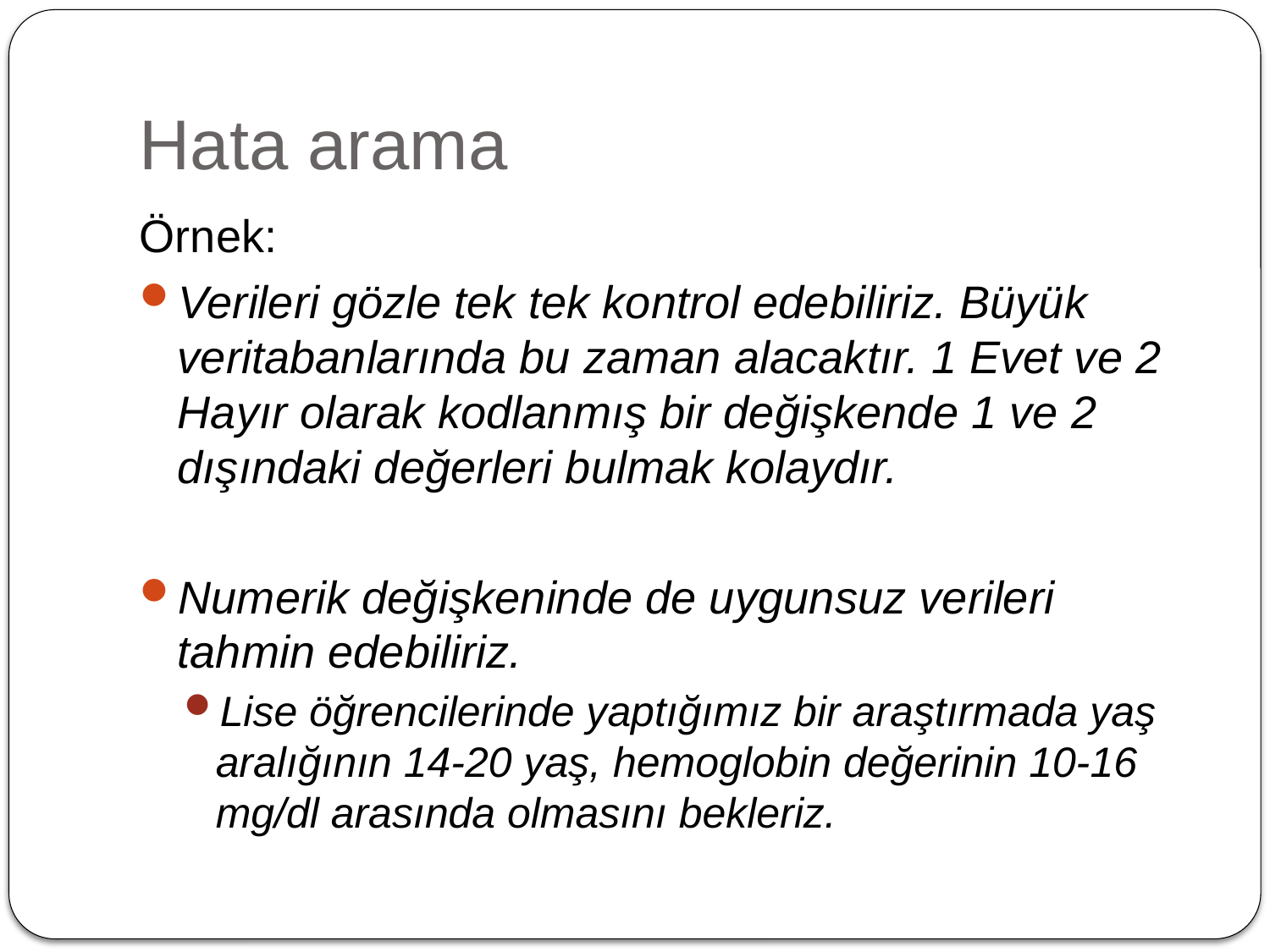

# Hata arama
Örnek:
Verileri gözle tek tek kontrol edebiliriz. Büyük veritabanlarında bu zaman alacaktır. 1 Evet ve 2 Hayır olarak kodlanmış bir değişkende 1 ve 2 dışındaki değerleri bulmak kolaydır.

Numerik değişkeninde de uygunsuz verileri tahmin edebiliriz.
Lise öğrencilerinde yaptığımız bir araştırmada yaş aralığının 14-20 yaş, hemoglobin değerinin 10-16 mg/dl arasında olmasını bekleriz.